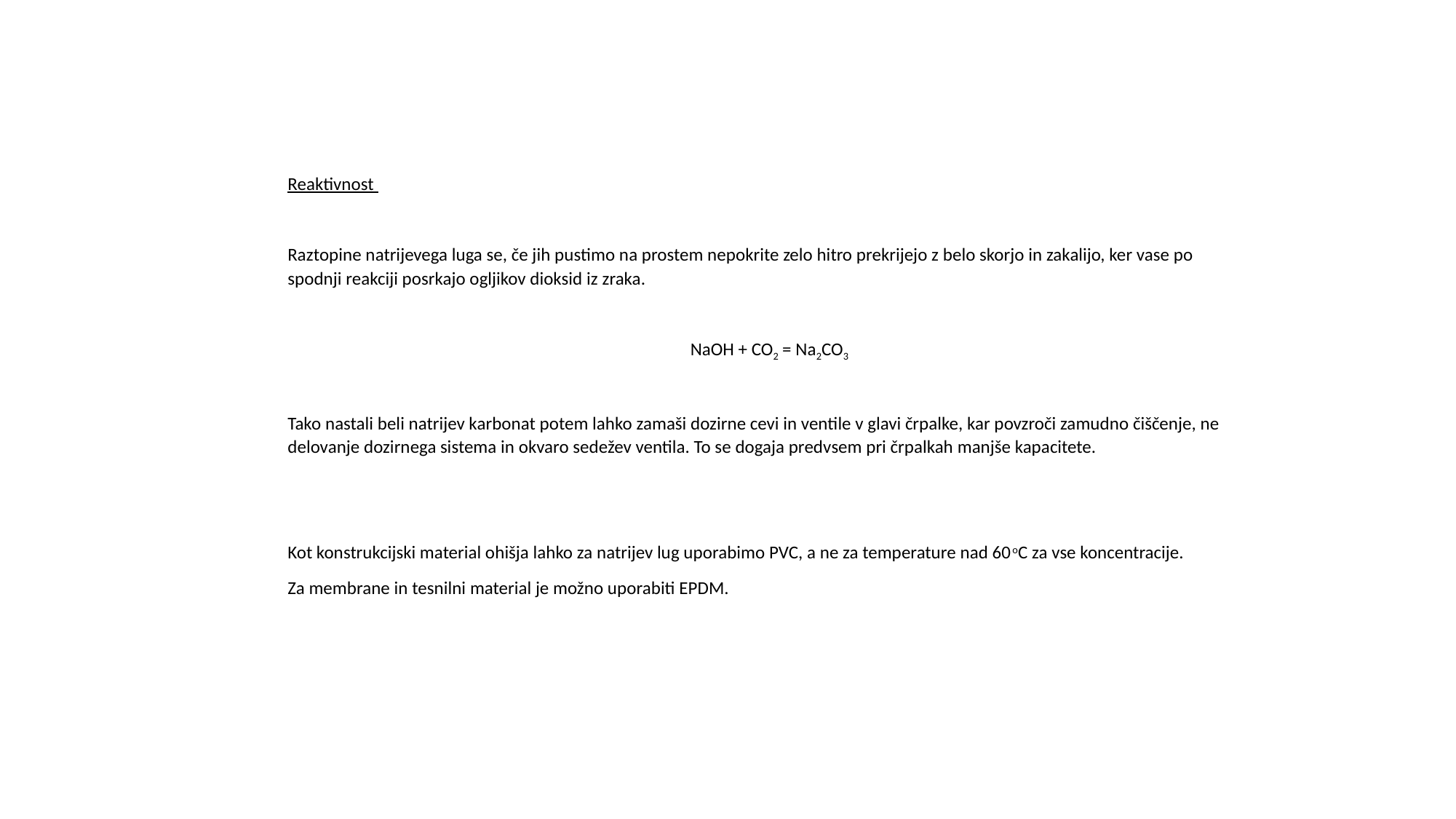

Reaktivnost

Raztopine natrijevega luga se, če jih pustimo na prostem nepokrite zelo hitro prekrijejo z belo skorjo in zakalijo, ker vase po spodnji reakciji posrkajo ogljikov dioksid iz zraka.

NaOH + CO2 = Na2CO3

Tako nastali beli natrijev karbonat potem lahko zamaši dozirne cevi in ventile v glavi črpalke, kar povzroči zamudno čiščenje, ne delovanje dozirnega sistema in okvaro sedežev ventila. To se dogaja predvsem pri črpalkah manjše kapacitete.

Kot konstrukcijski material ohišja lahko za natrijev lug uporabimo PVC, a ne za temperature nad 60oC za vse koncentracije.
Za membrane in tesnilni material je možno uporabiti EPDM.